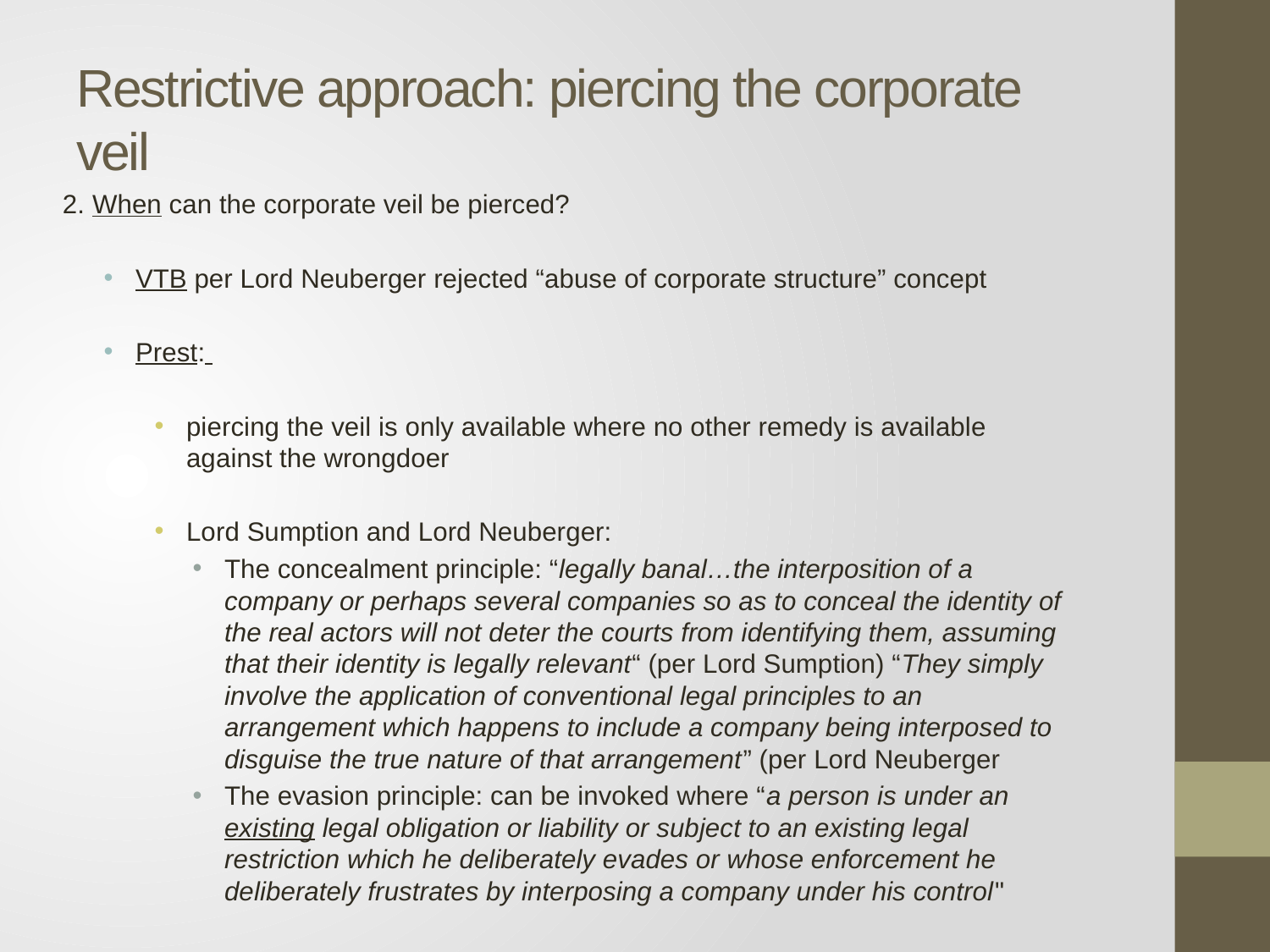

# Restrictive approach: piercing the corporate veil

2. When can the corporate veil be pierced?

VTB per Lord Neuberger rejected “abuse of corporate structure” concept

Prest:

piercing the veil is only available where no other remedy is available against the wrongdoer

Lord Sumption and Lord Neuberger:
The concealment principle: “legally banal…the interposition of a company or perhaps several companies so as to conceal the identity of the real actors will not deter the courts from identifying them, assuming that their identity is legally relevant“ (per Lord Sumption) “They simply involve the application of conventional legal principles to an arrangement which happens to include a company being interposed to disguise the true nature of that arrangement” (per Lord Neuberger
The evasion principle: can be invoked where “a person is under an existing legal obligation or liability or subject to an existing legal restriction which he deliberately evades or whose enforcement he deliberately frustrates by interposing a company under his control"